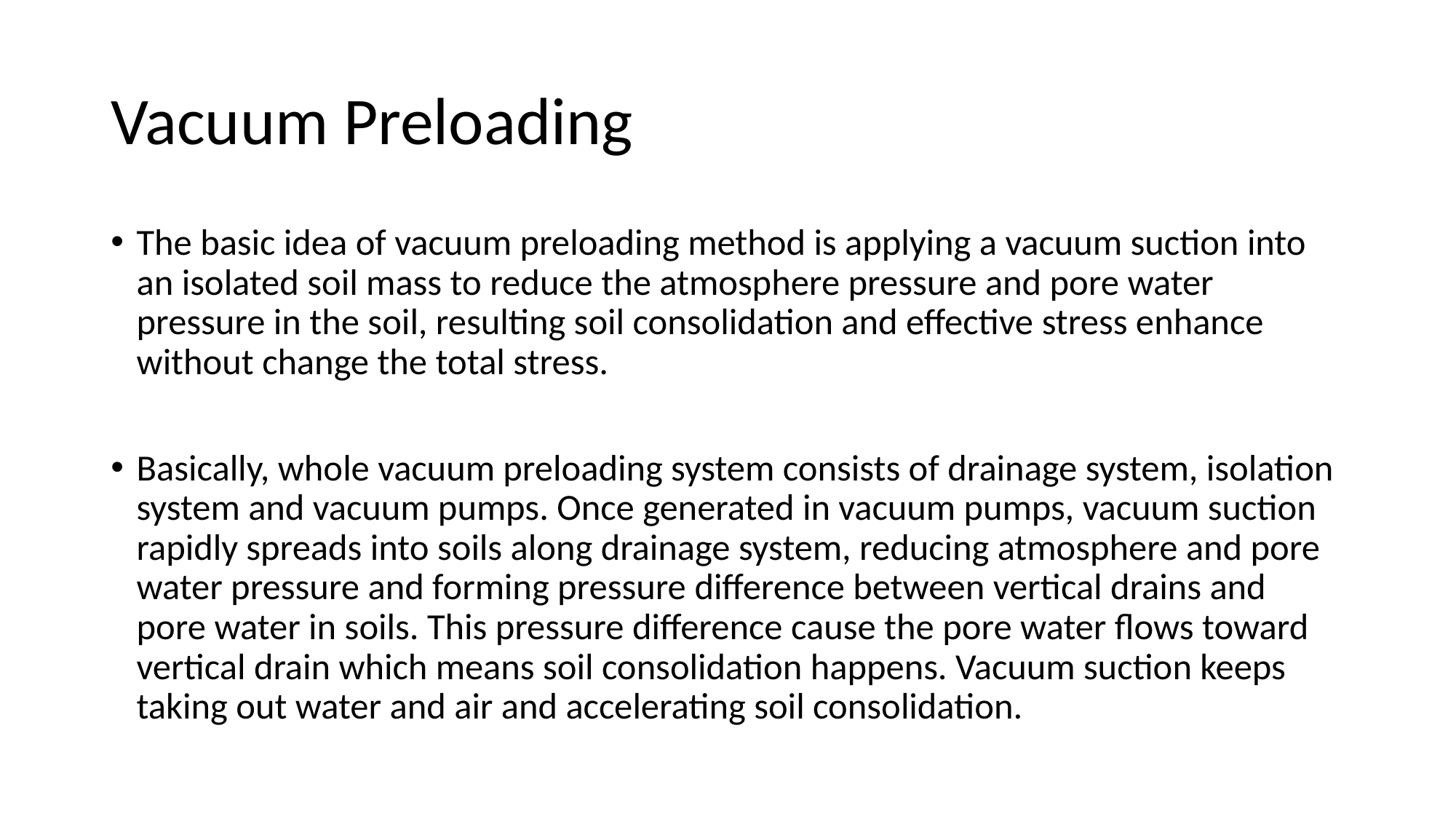

# Vacuum Preloading
The basic idea of vacuum preloading method is applying a vacuum suction into an isolated soil mass to reduce the atmosphere pressure and pore water pressure in the soil, resulting soil consolidation and effective stress enhance without change the total stress.

Basically, whole vacuum preloading system consists of drainage system, isolation system and vacuum pumps. Once generated in vacuum pumps, vacuum suction rapidly spreads into soils along drainage system, reducing atmosphere and pore water pressure and forming pressure difference between vertical drains and pore water in soils. This pressure difference cause the pore water flows toward vertical drain which means soil consolidation happens. Vacuum suction keeps taking out water and air and accelerating soil consolidation.